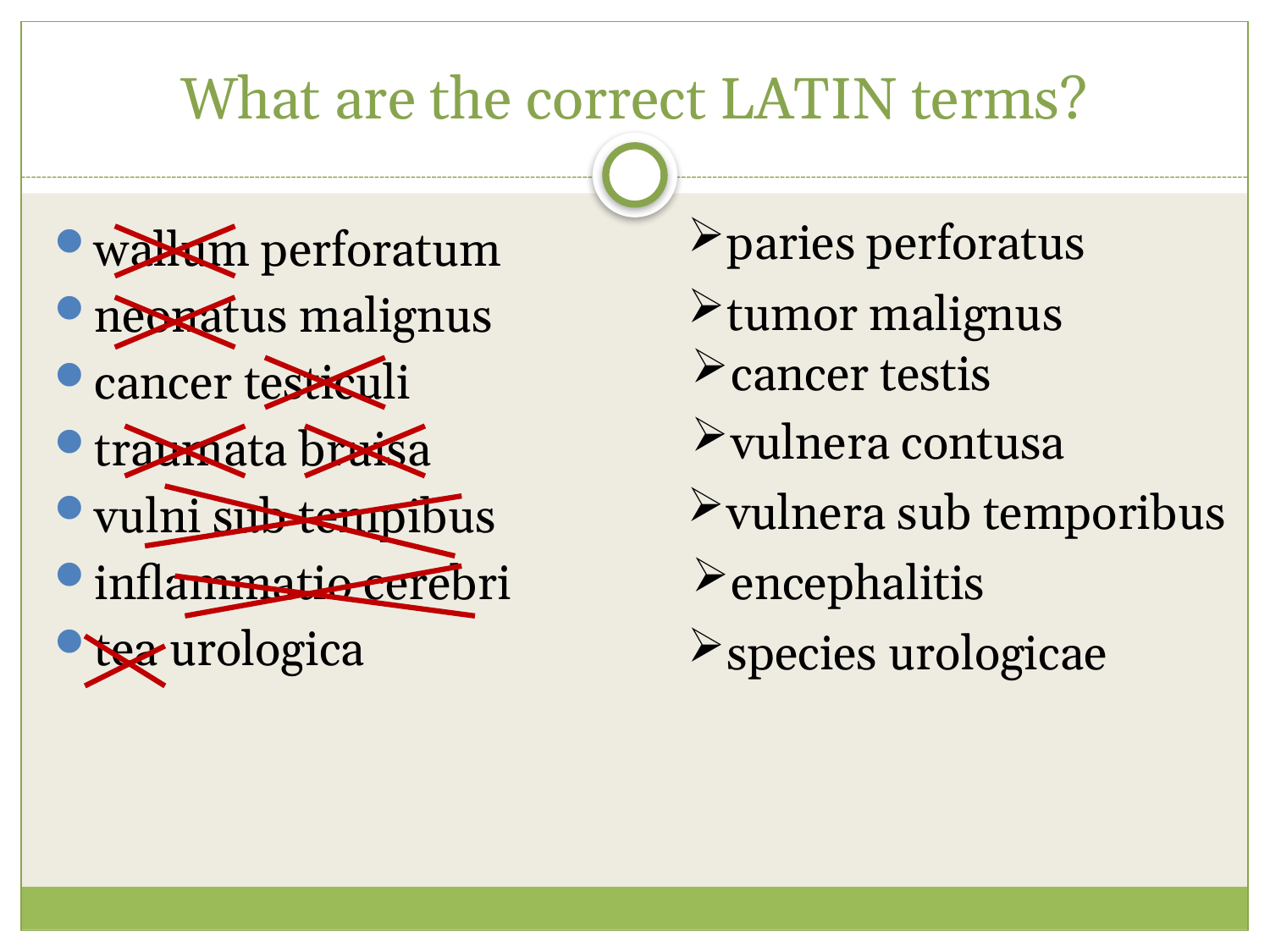

# What are the correct LATIN terms?
paries perforatus
wallum perforatum
neonatus malignus
cancer testiculi
traumata bruisa
vulni sub tempibus
inflammatio cerebri
tea urologica

tumor malignus
cancer testis
vulnera contusa
vulnera sub temporibus
encephalitis
species urologicae